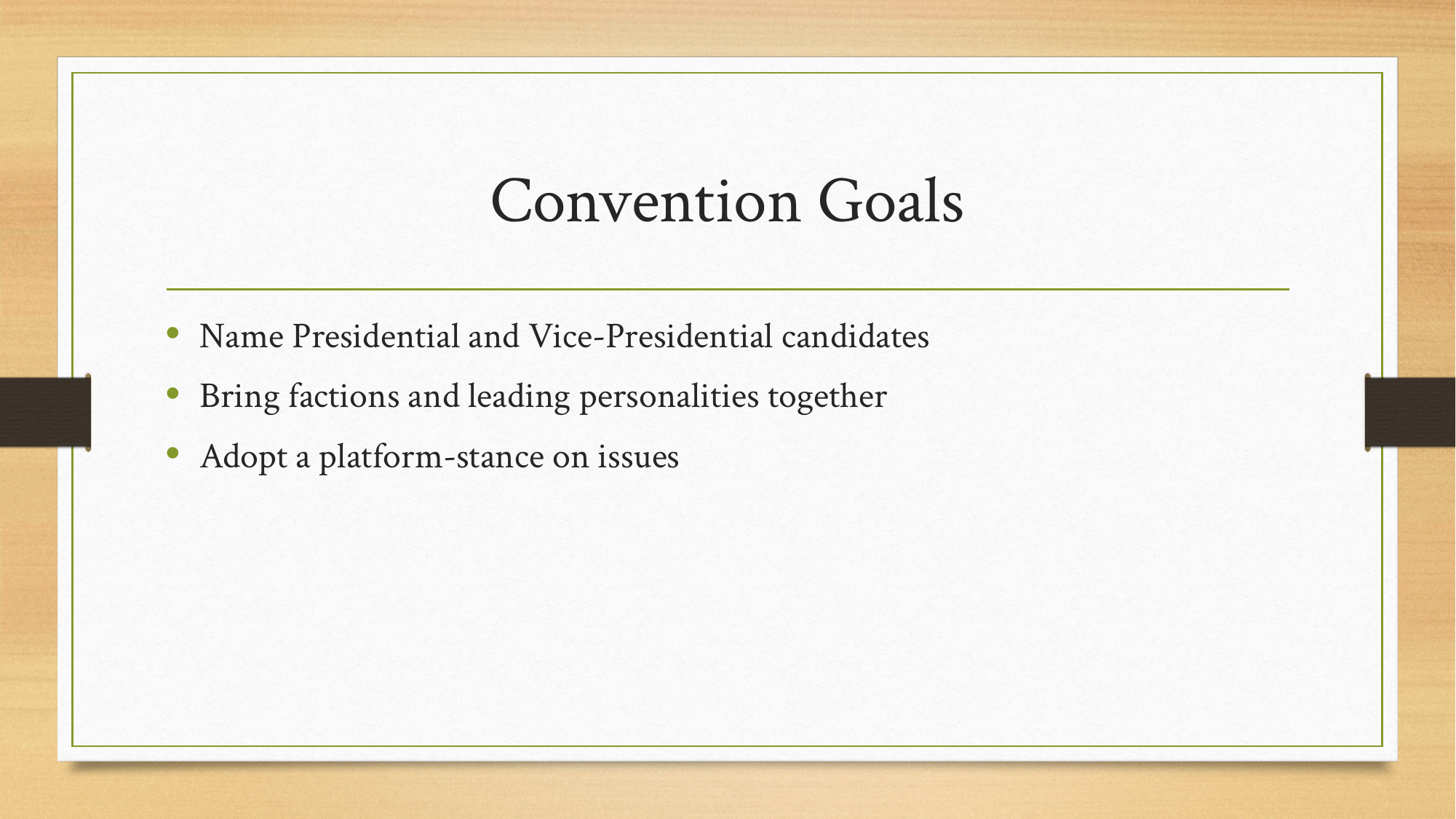

# Convention Goals
Name Presidential and Vice-Presidential candidates
Bring factions and leading personalities together
Adopt a platform-stance on issues